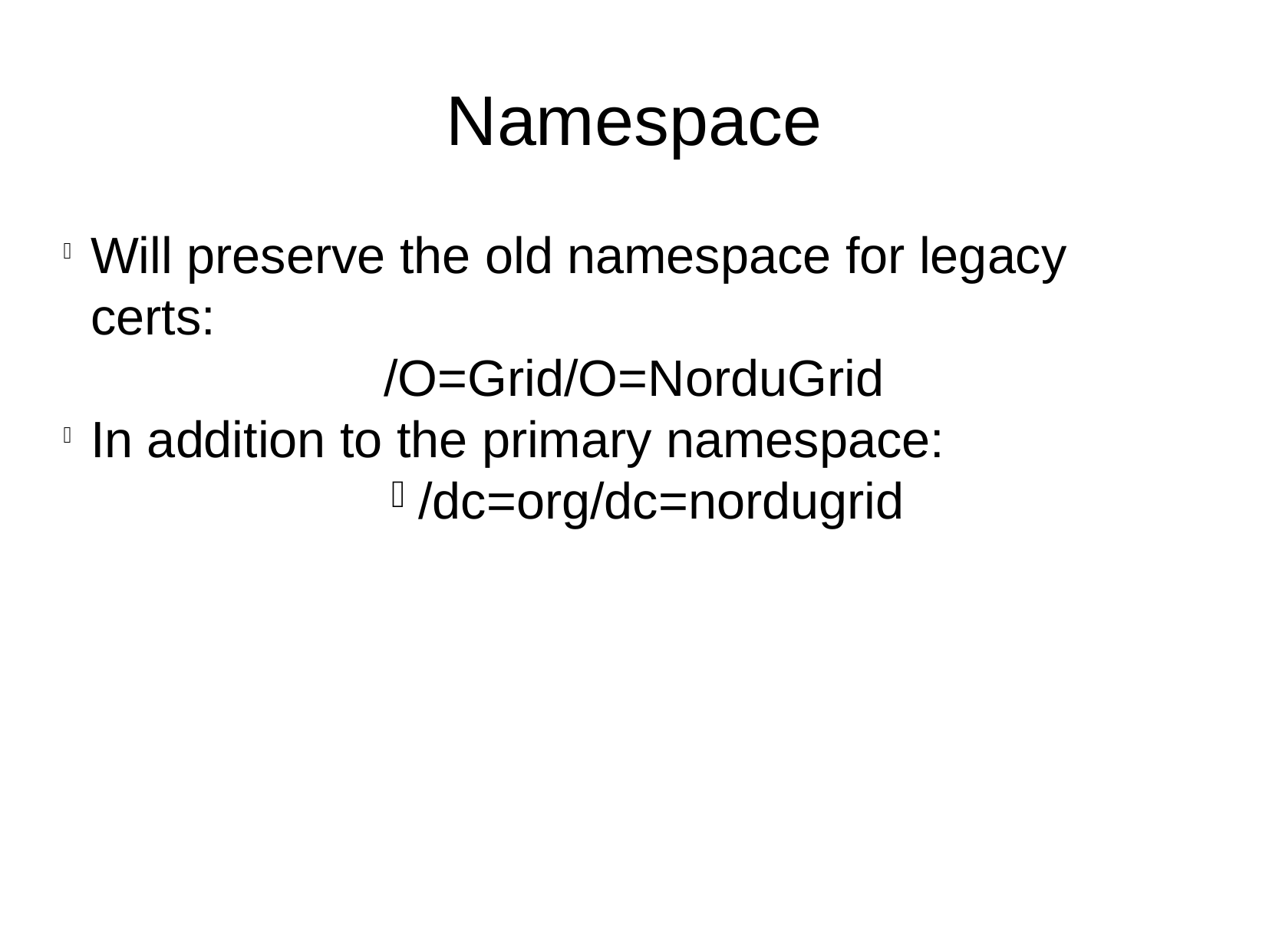

Namespace
Will preserve the old namespace for legacy certs:
/O=Grid/O=NorduGrid
In addition to the primary namespace:
/dc=org/dc=nordugrid